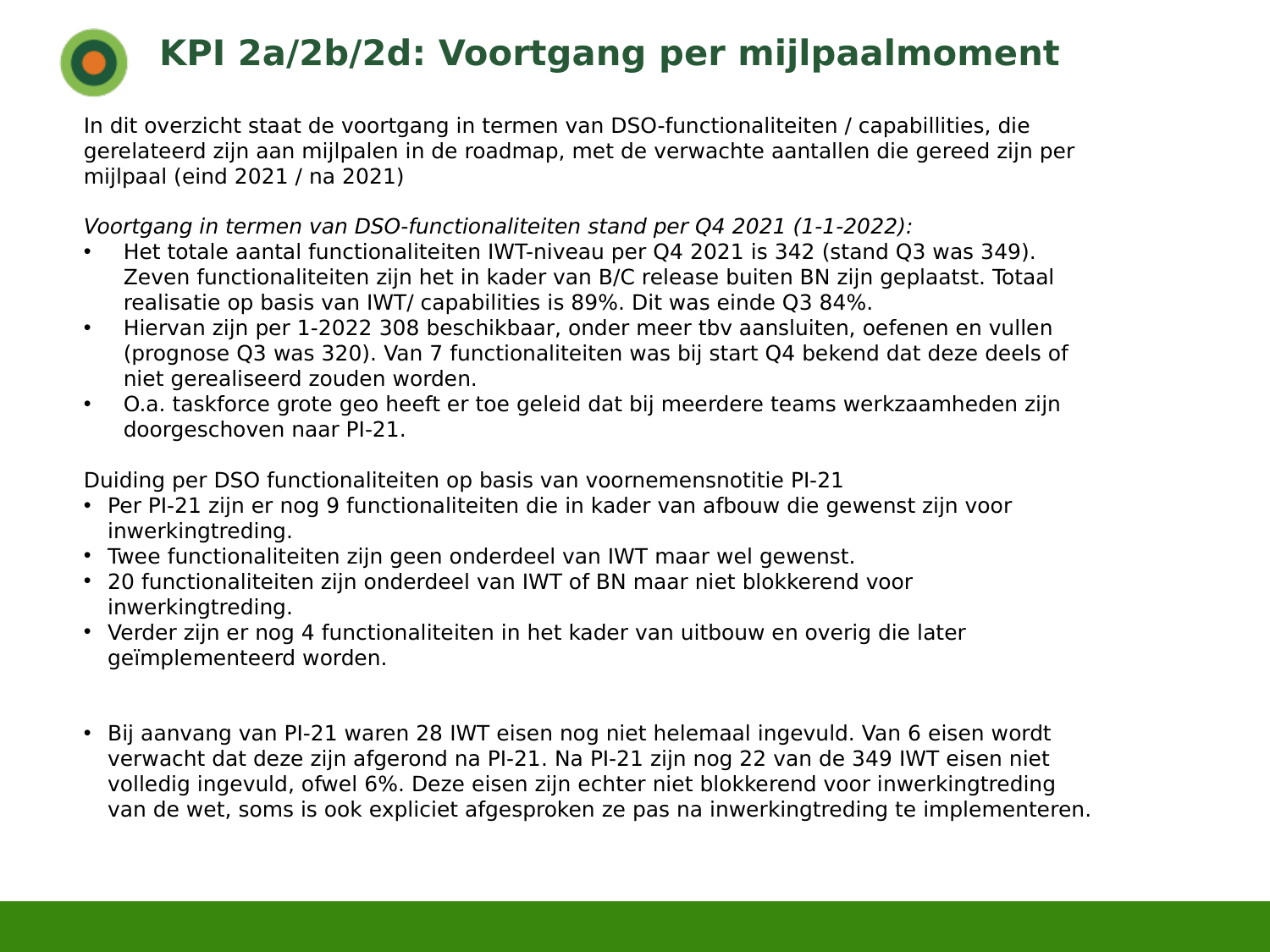

# KPI 2a/2b/2d: Voortgang per mijlpaalmoment
In dit overzicht staat de voortgang in termen van DSO-functionaliteiten / capabillities, die gerelateerd zijn aan mijlpalen in de roadmap, met de verwachte aantallen die gereed zijn per mijlpaal (eind 2021 / na 2021)

Voortgang in termen van DSO-functionaliteiten stand per Q4 2021 (1-1-2022):
Het totale aantal functionaliteiten IWT-niveau per Q4 2021 is 342 (stand Q3 was 349). Zeven functionaliteiten zijn het in kader van B/C release buiten BN zijn geplaatst. Totaal realisatie op basis van IWT/ capabilities is 89%. Dit was einde Q3 84%.
Hiervan zijn per 1-2022 308 beschikbaar, onder meer tbv aansluiten, oefenen en vullen (prognose Q3 was 320). Van 7 functionaliteiten was bij start Q4 bekend dat deze deels of niet gerealiseerd zouden worden.
O.a. taskforce grote geo heeft er toe geleid dat bij meerdere teams werkzaamheden zijn doorgeschoven naar PI-21.

Duiding per DSO functionaliteiten op basis van voornemensnotitie PI-21
Per PI-21 zijn er nog 9 functionaliteiten die in kader van afbouw die gewenst zijn voor inwerkingtreding.
Twee functionaliteiten zijn geen onderdeel van IWT maar wel gewenst.
20 functionaliteiten zijn onderdeel van IWT of BN maar niet blokkerend voor inwerkingtreding.
Verder zijn er nog 4 functionaliteiten in het kader van uitbouw en overig die later geïmplementeerd worden.

Bij aanvang van PI-21 waren 28 IWT eisen nog niet helemaal ingevuld. Van 6 eisen wordt verwacht dat deze zijn afgerond na PI-21. Na PI-21 zijn nog 22 van de 349 IWT eisen niet volledig ingevuld, ofwel 6%. Deze eisen zijn echter niet blokkerend voor inwerkingtreding van de wet, soms is ook expliciet afgesproken ze pas na inwerkingtreding te implementeren.